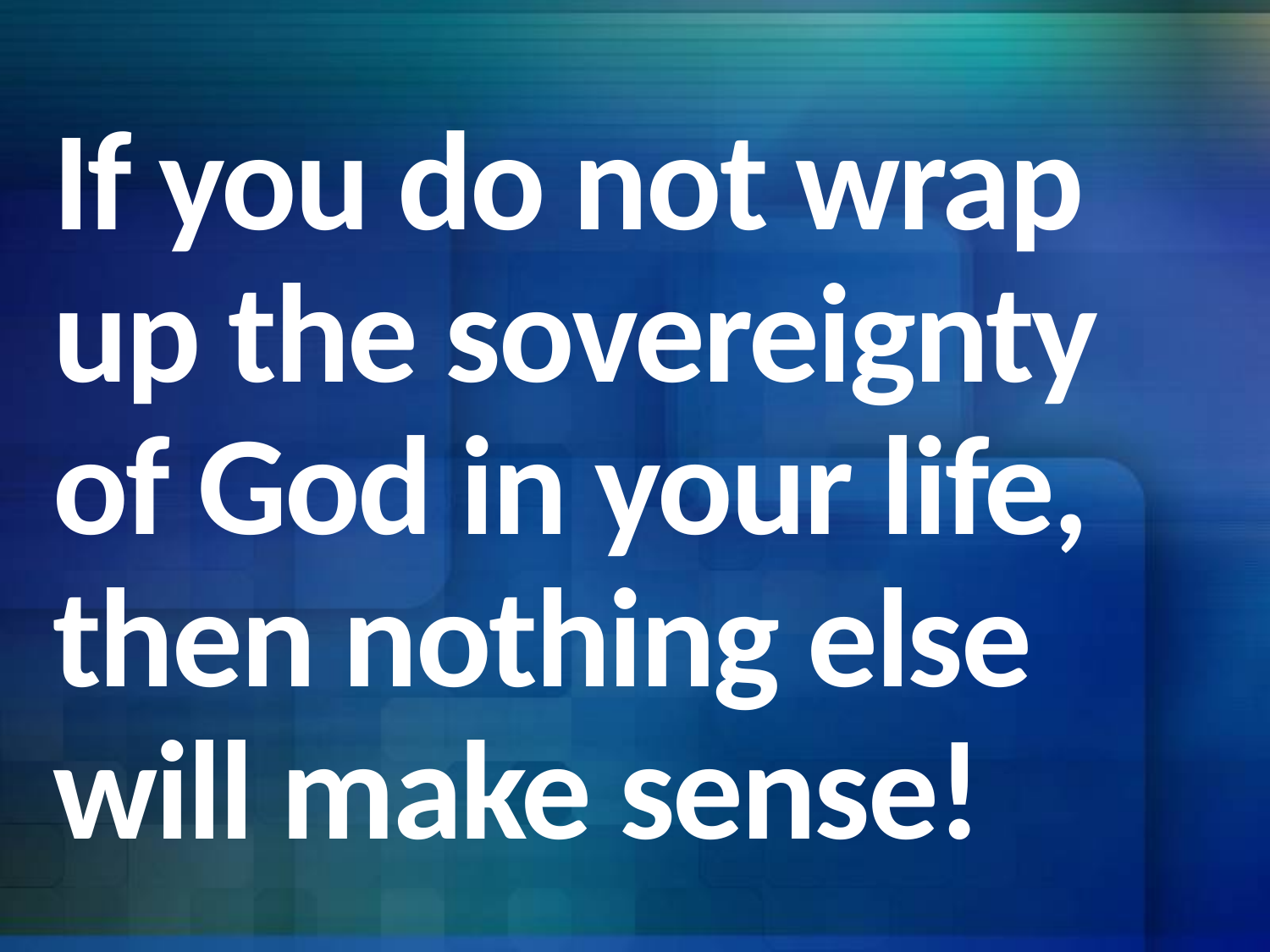

# If you do not wrap up the sovereignty of God in your life, then nothing else will make sense!